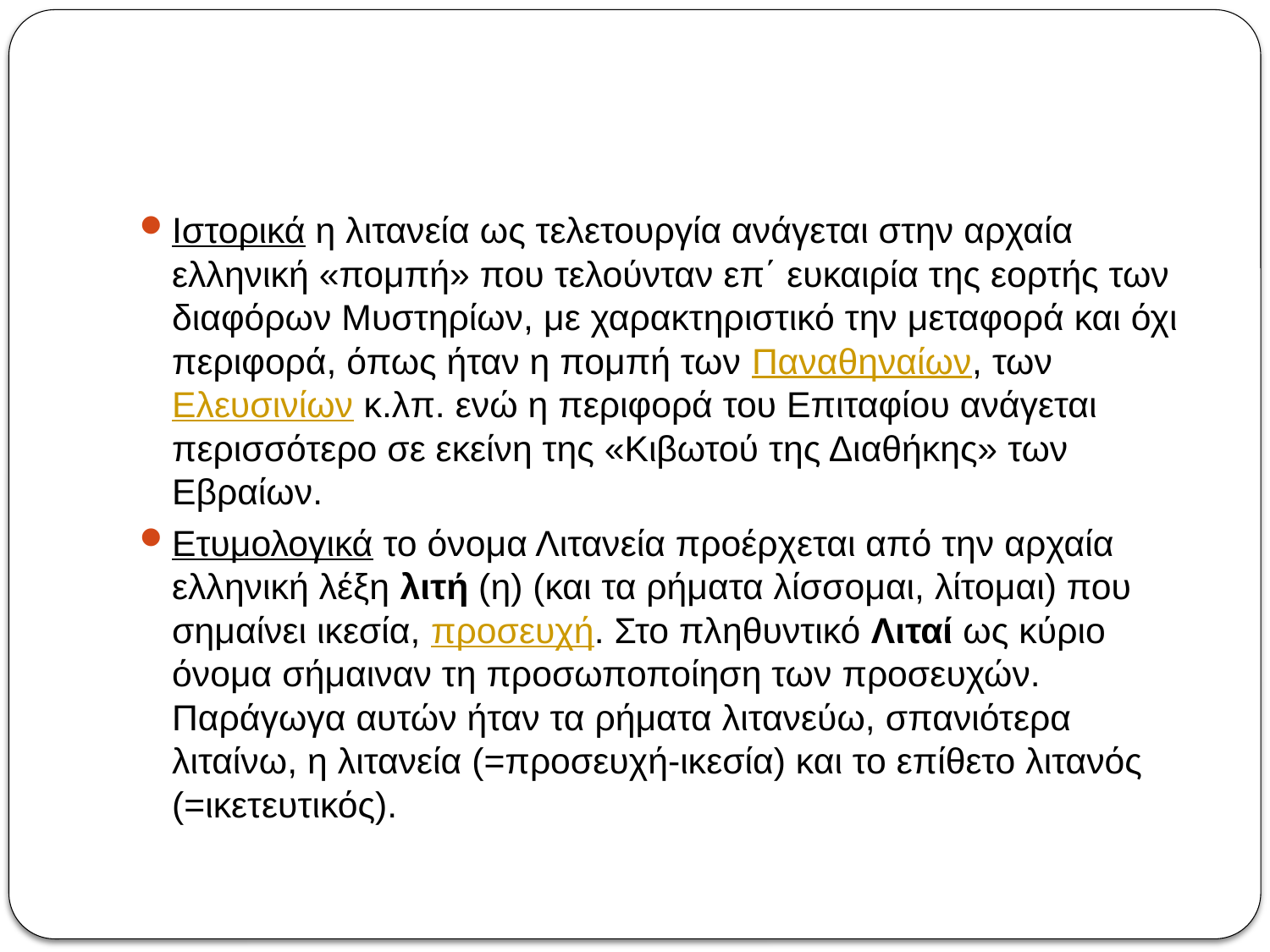

#
Ιστορικά η λιτανεία ως τελετουργία ανάγεται στην αρχαία ελληνική «πομπή» που τελούνταν επ΄ ευκαιρία της εορτής των διαφόρων Μυστηρίων, με χαρακτηριστικό την μεταφορά και όχι περιφορά, όπως ήταν η πομπή των Παναθηναίων, των Ελευσινίων κ.λπ. ενώ η περιφορά του Επιταφίου ανάγεται περισσότερο σε εκείνη της «Κιβωτού της Διαθήκης» των Εβραίων.
Ετυμολογικά το όνομα Λιτανεία προέρχεται από την αρχαία ελληνική λέξη λιτή (η) (και τα ρήματα λίσσομαι, λίτομαι) που σημαίνει ικεσία, προσευχή. Στο πληθυντικό Λιταί ως κύριο όνομα σήμαιναν τη προσωποποίηση των προσευχών. Παράγωγα αυτών ήταν τα ρήματα λιτανεύω, σπανιότερα λιταίνω, η λιτανεία (=προσευχή-ικεσία) και το επίθετο λιτανός (=ικετευτικός).